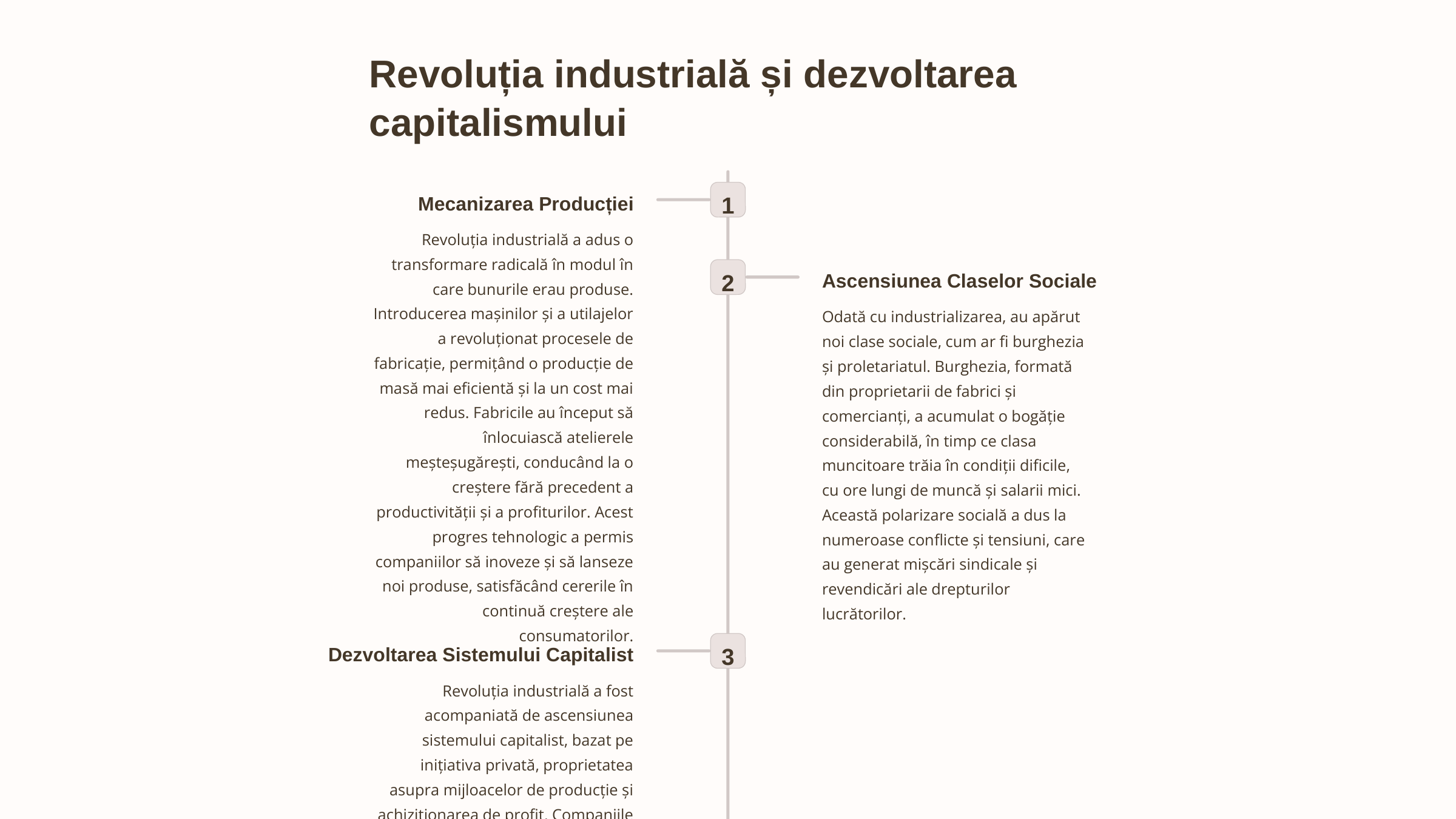

Revoluția industrială și dezvoltarea capitalismului

1
Mecanizarea Producției

Revoluția industrială a adus o transformare radicală în modul în care bunurile erau produse. Introducerea mașinilor și a utilajelor a revoluționat procesele de fabricație, permițând o producție de masă mai eficientă și la un cost mai redus. Fabricile au început să înlocuiască atelierele meșteșugărești, conducând la o creștere fără precedent a productivității și a profiturilor. Acest progres tehnologic a permis companiilor să inoveze și să lanseze noi produse, satisfăcând cererile în continuă creștere ale consumatorilor.

2
Ascensiunea Claselor Sociale

Odată cu industrializarea, au apărut noi clase sociale, cum ar fi burghezia și proletariatul. Burghezia, formată din proprietarii de fabrici și comercianți, a acumulat o bogăție considerabilă, în timp ce clasa muncitoare trăia în condiții dificile, cu ore lungi de muncă și salarii mici. Această polarizare socială a dus la numeroase conflicte și tensiuni, care au generat mișcări sindicale și revendicări ale drepturilor lucrătorilor.

3
Dezvoltarea Sistemului Capitalist

Revoluția industrială a fost acompaniată de ascensiunea sistemului capitalist, bazat pe inițiativa privată, proprietatea asupra mijloacelor de producție și achiziționarea de profit. Companiile și industriașii au acumulat capital prin investiții și prin exploatarea eficientă a forței de muncă, reinvestind profiturile pentru a se extinde și moderniza. Acest sistem a condus la o creștere economică fără precedent, dar și la inechități sociale și la degradarea condițiilor de muncă.